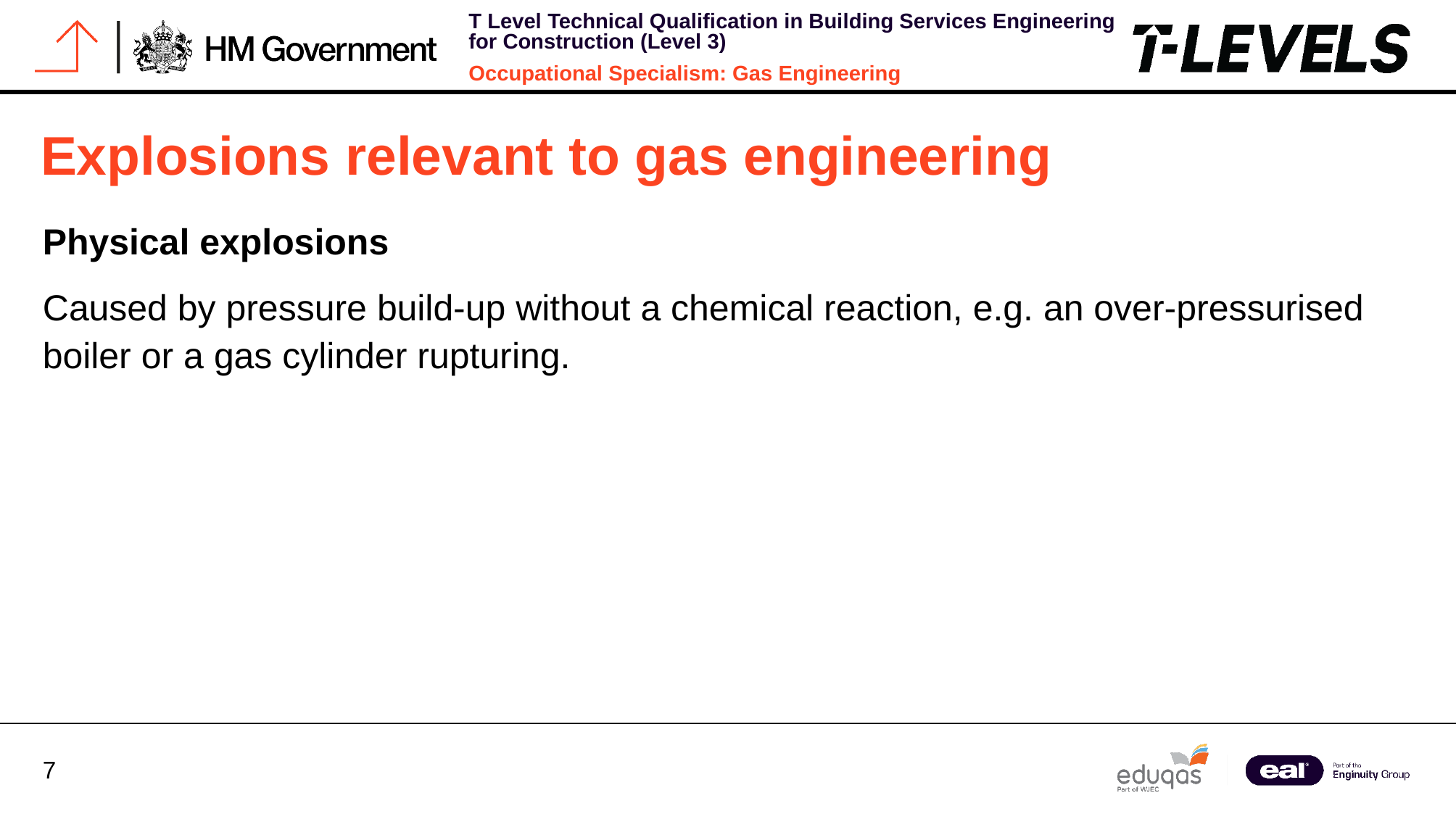

Explosions relevant to gas engineering
Physical explosions
Caused by pressure build-up without a chemical reaction, e.g. an over-pressurised boiler or a gas cylinder rupturing.